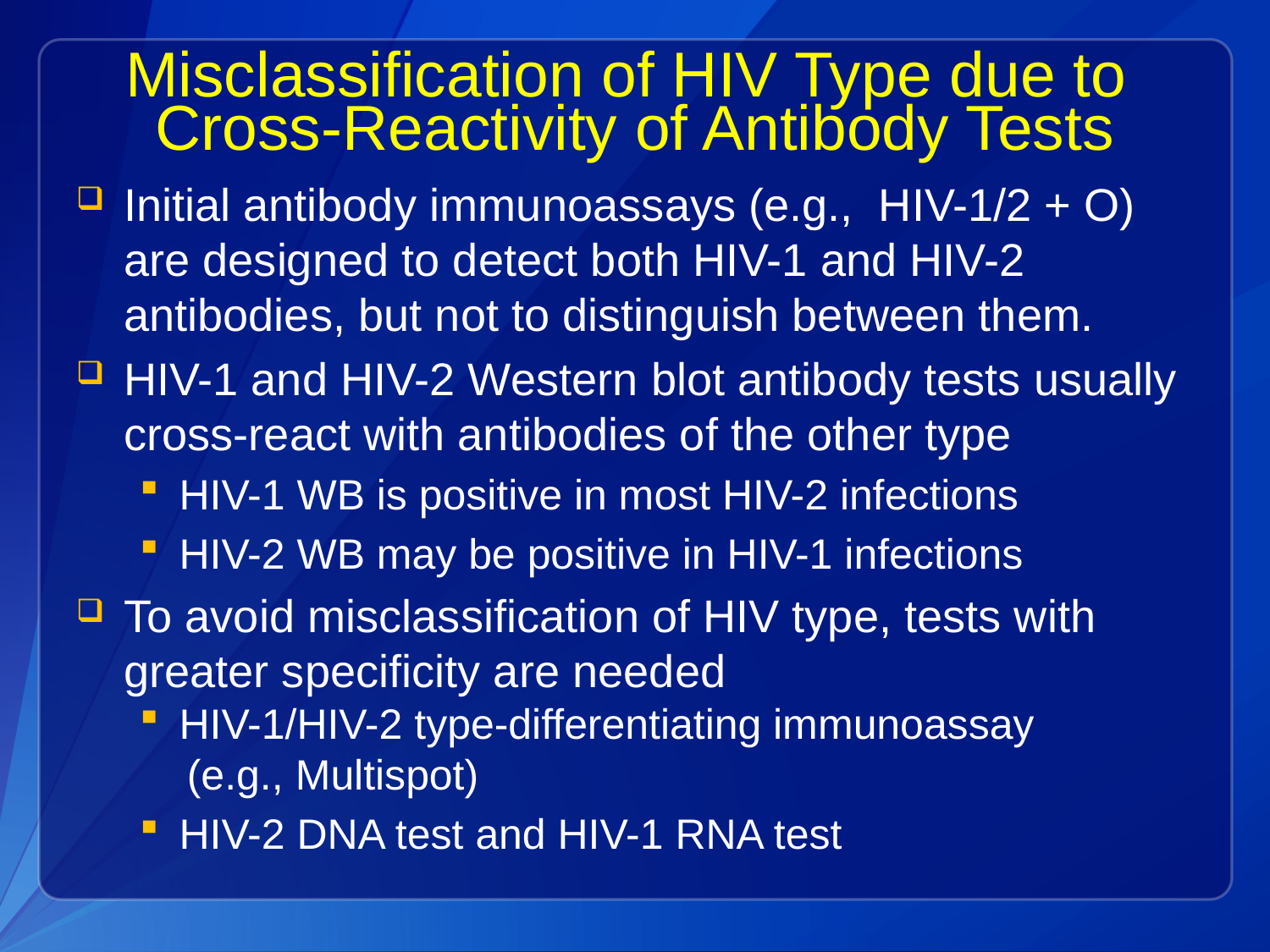

# Misclassification of HIV Type due to Cross-Reactivity of Antibody Tests
Initial antibody immunoassays (e.g.,  HIV-1/2 + O) are designed to detect both HIV-1 and HIV-2 antibodies, but not to distinguish between them.
HIV-1 and HIV-2 Western blot antibody tests usually cross-react with antibodies of the other type
HIV-1 WB is positive in most HIV-2 infections
HIV-2 WB may be positive in HIV-1 infections
To avoid misclassification of HIV type, tests with greater specificity are needed
HIV-1/HIV-2 type-differentiating immunoassay
    (e.g., Multispot)
HIV-2 DNA test and HIV-1 RNA test